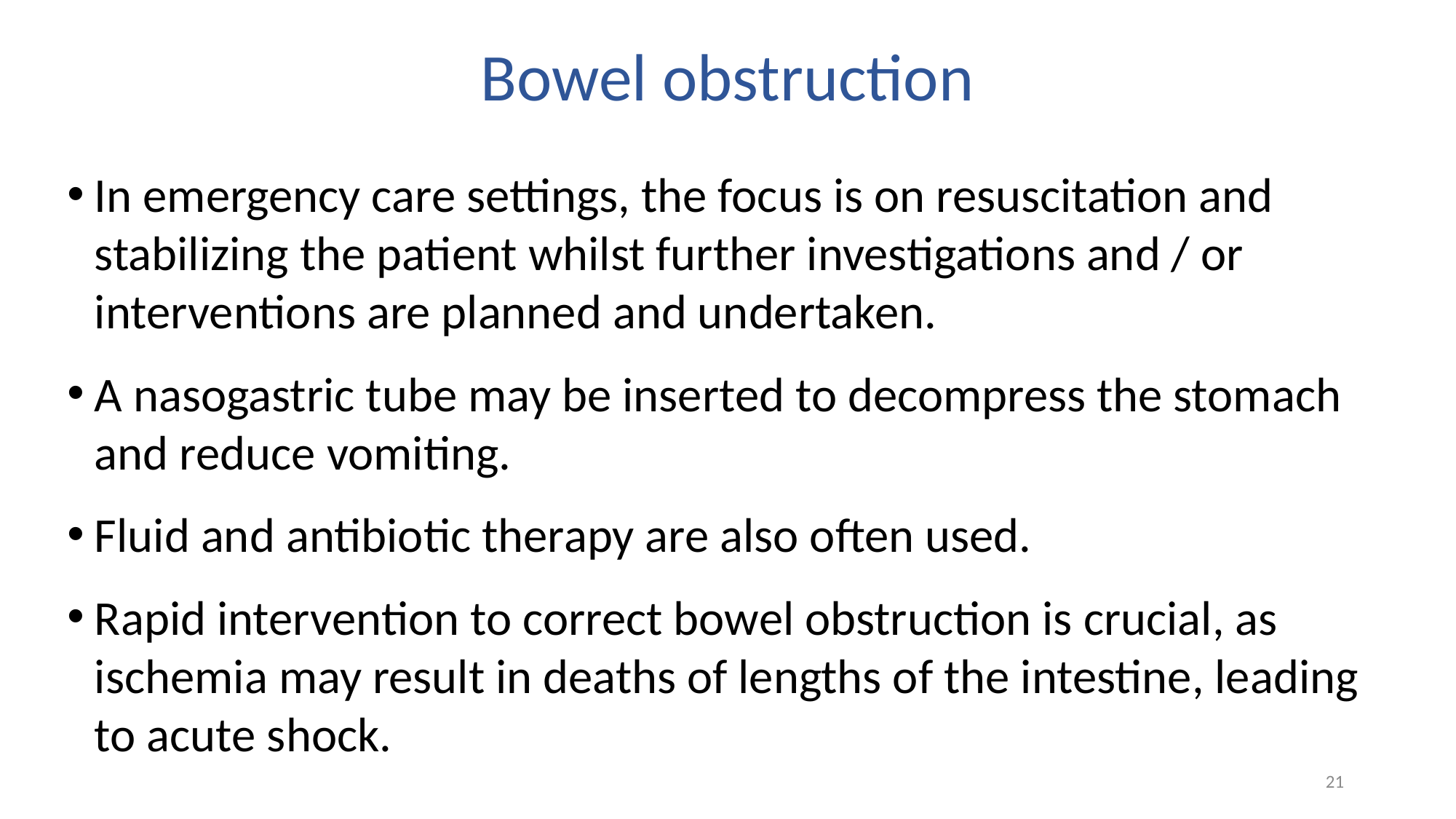

# Bowel obstruction
In emergency care settings, the focus is on resuscitation and stabilizing the patient whilst further investigations and / or interventions are planned and undertaken.
A nasogastric tube may be inserted to decompress the stomach and reduce vomiting.
Fluid and antibiotic therapy are also often used.
Rapid intervention to correct bowel obstruction is crucial, as ischemia may result in deaths of lengths of the intestine, leading to acute shock.

21